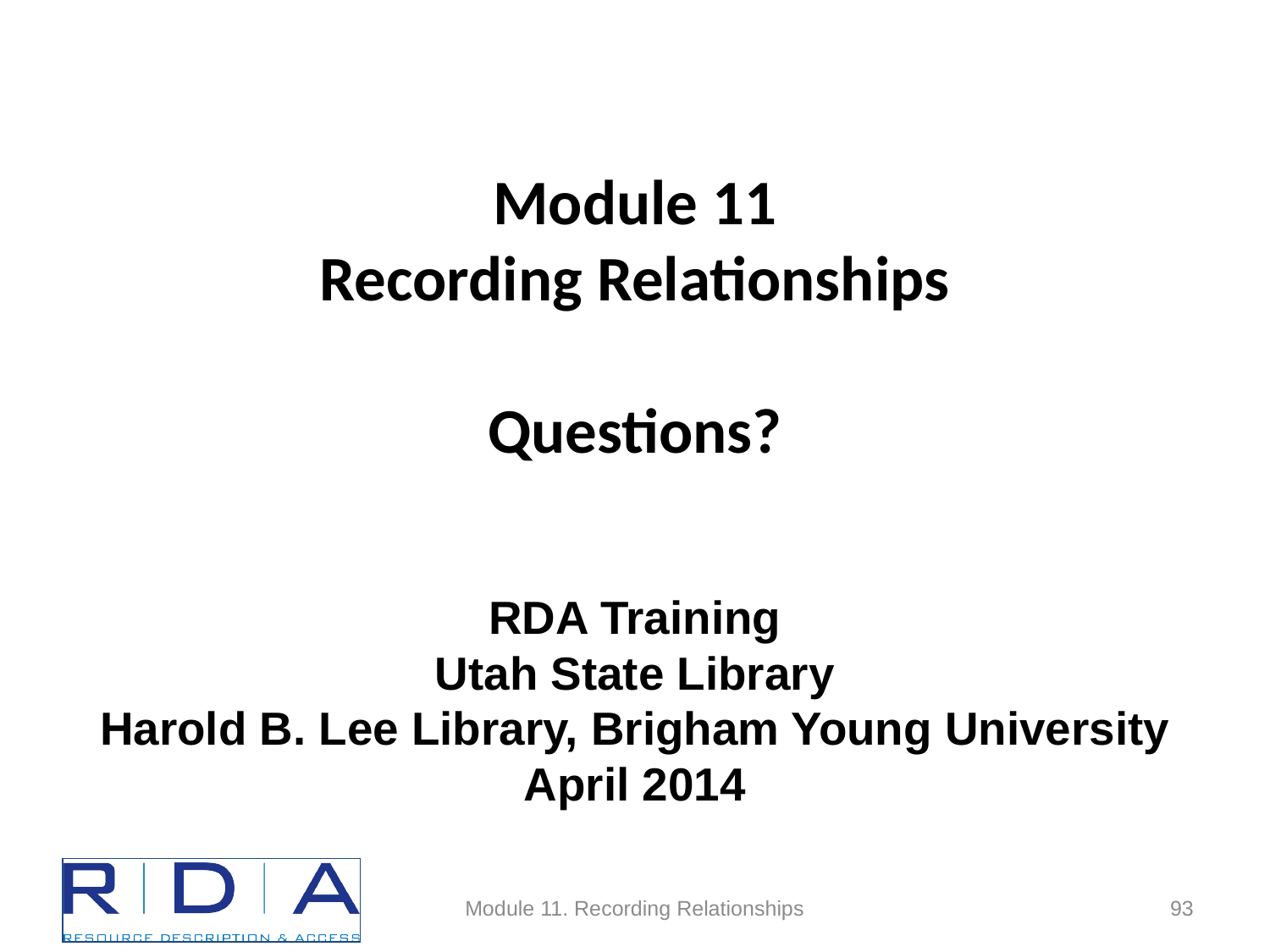

# Module 11 Recording Relationships Questions?
RDA Training
Utah State Library
Harold B. Lee Library, Brigham Young University
April 2014
Module 11. Recording Relationships
93